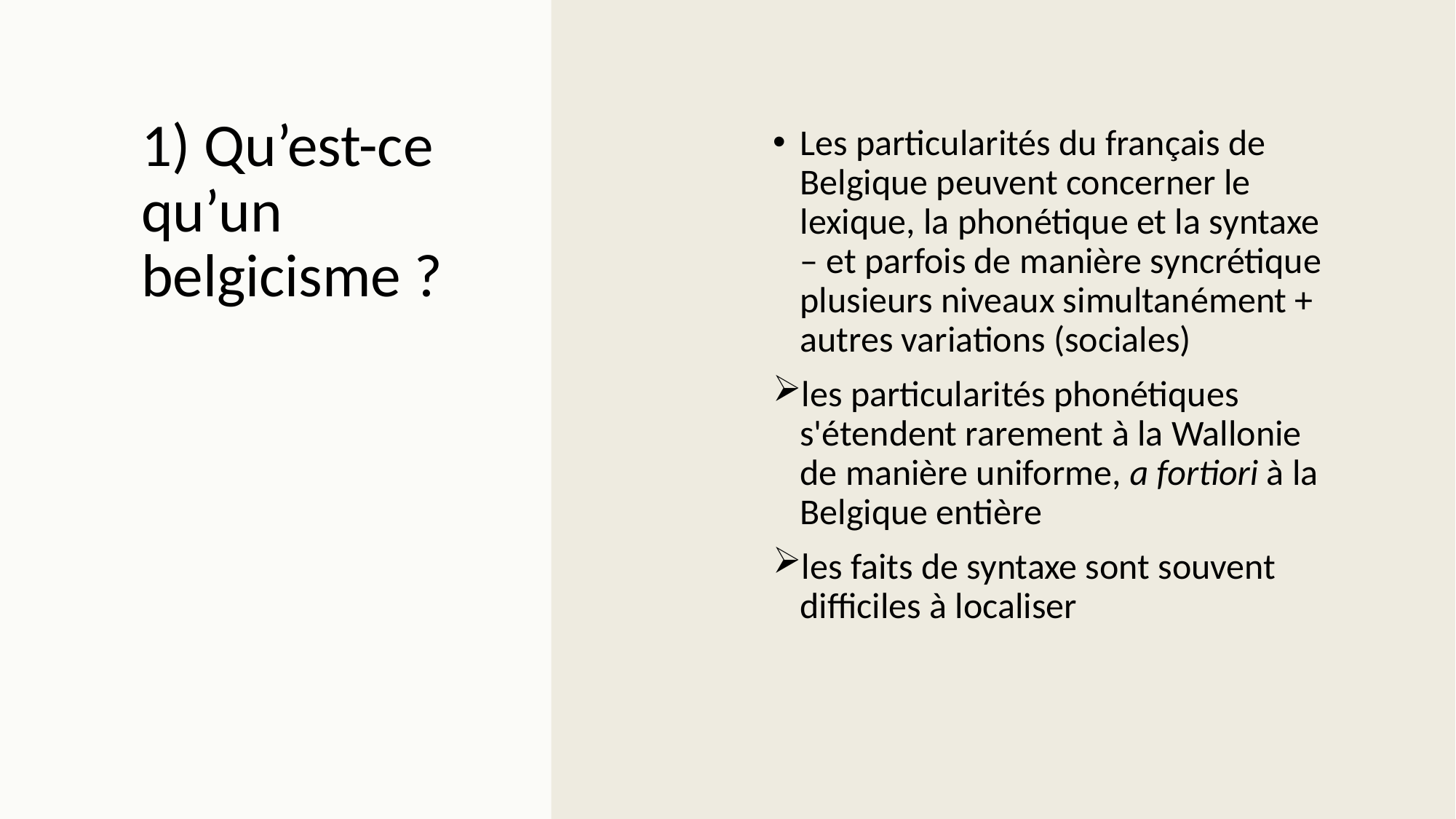

# 1) Qu’est-ce qu’un belgicisme ?
Les particularités du français de Belgique peuvent concerner le lexique, la phonétique et la syntaxe – et parfois de manière syncrétique plusieurs niveaux simultanément + autres variations (sociales)
les particularités phonétiques s'étendent rarement à la Wallonie de manière uniforme, a fortiori à la Belgique entière
les faits de syntaxe sont souvent difficiles à localiser